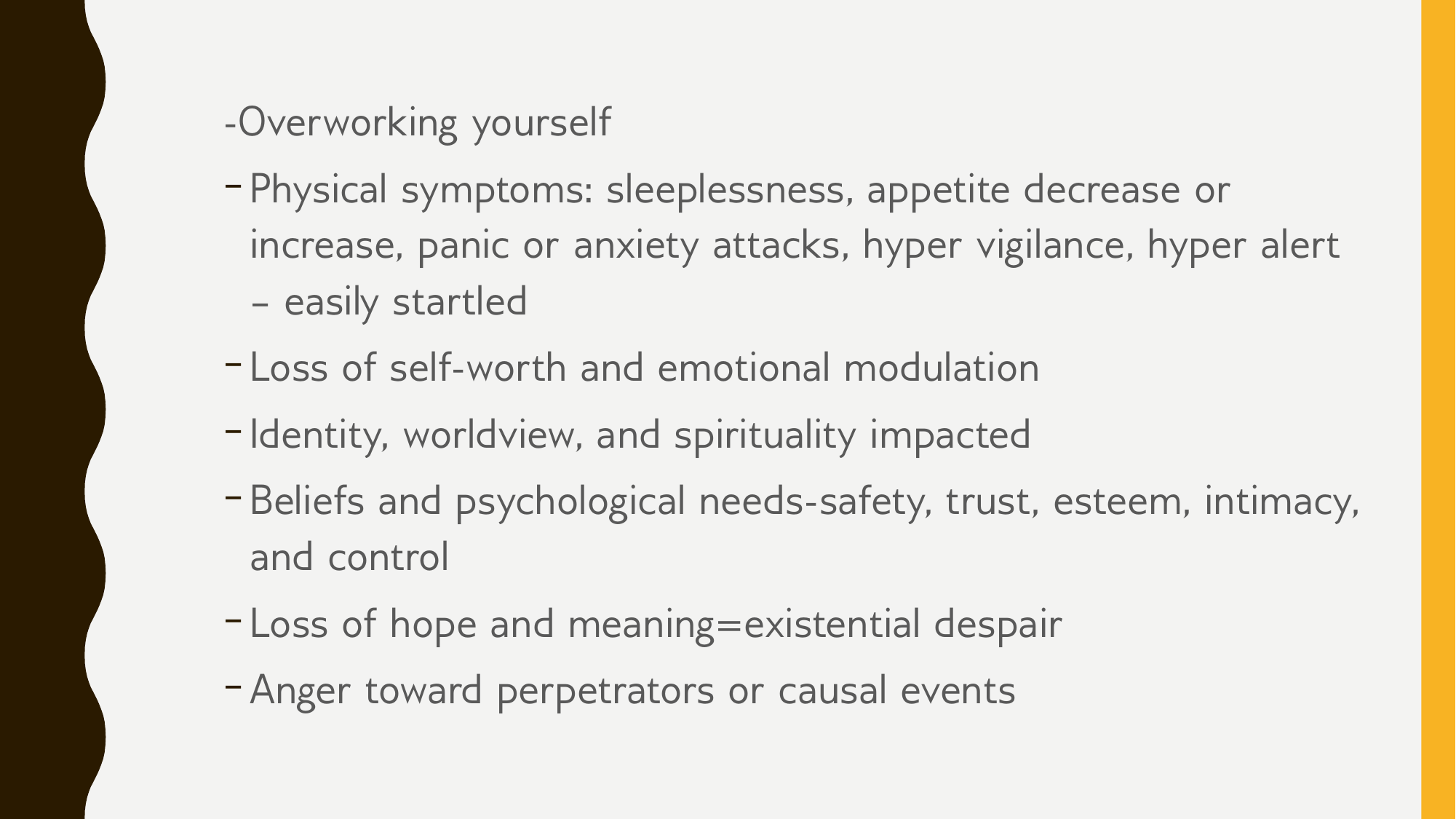

-Overworking yourself
Physical symptoms: sleeplessness, appetite decrease or increase, panic or anxiety attacks, hyper vigilance, hyper alert – easily startled
Loss of self-worth and emotional modulation
Identity, worldview, and spirituality impacted
Beliefs and psychological needs-safety, trust, esteem, intimacy, and control
Loss of hope and meaning=existential despair
Anger toward perpetrators or causal events